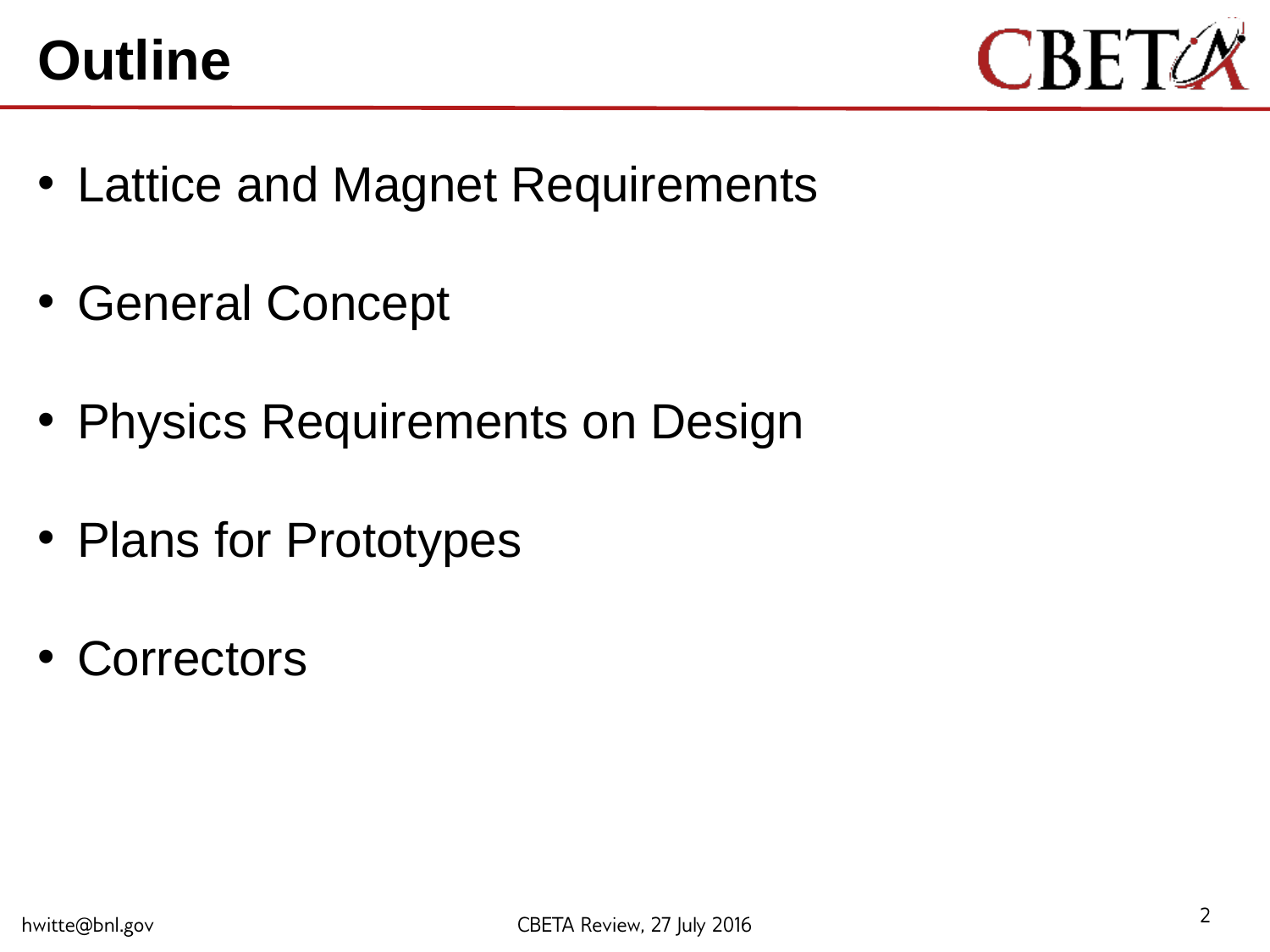

# Outline
Lattice and Magnet Requirements

General Concept

Physics Requirements on Design

Plans for Prototypes

Correctors